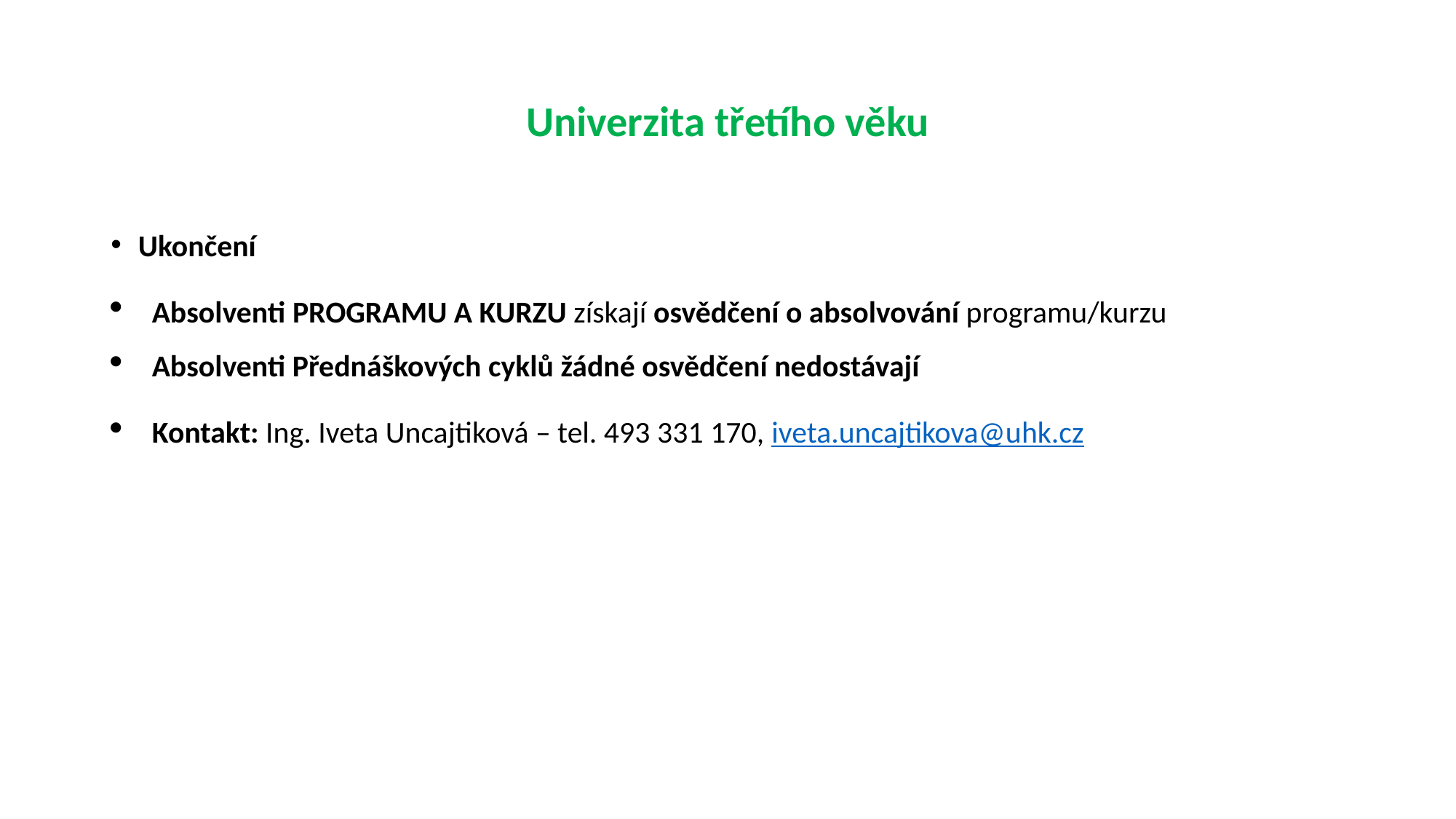

# Univerzita třetího věku
Ukončení
Absolventi PROGRAMU A KURZU získají osvědčení o absolvování programu/kurzu
Absolventi Přednáškových cyklů žádné osvědčení nedostávají
Kontakt: Ing. Iveta Uncajtiková – tel. 493 331 170, iveta.uncajtikova@uhk.cz